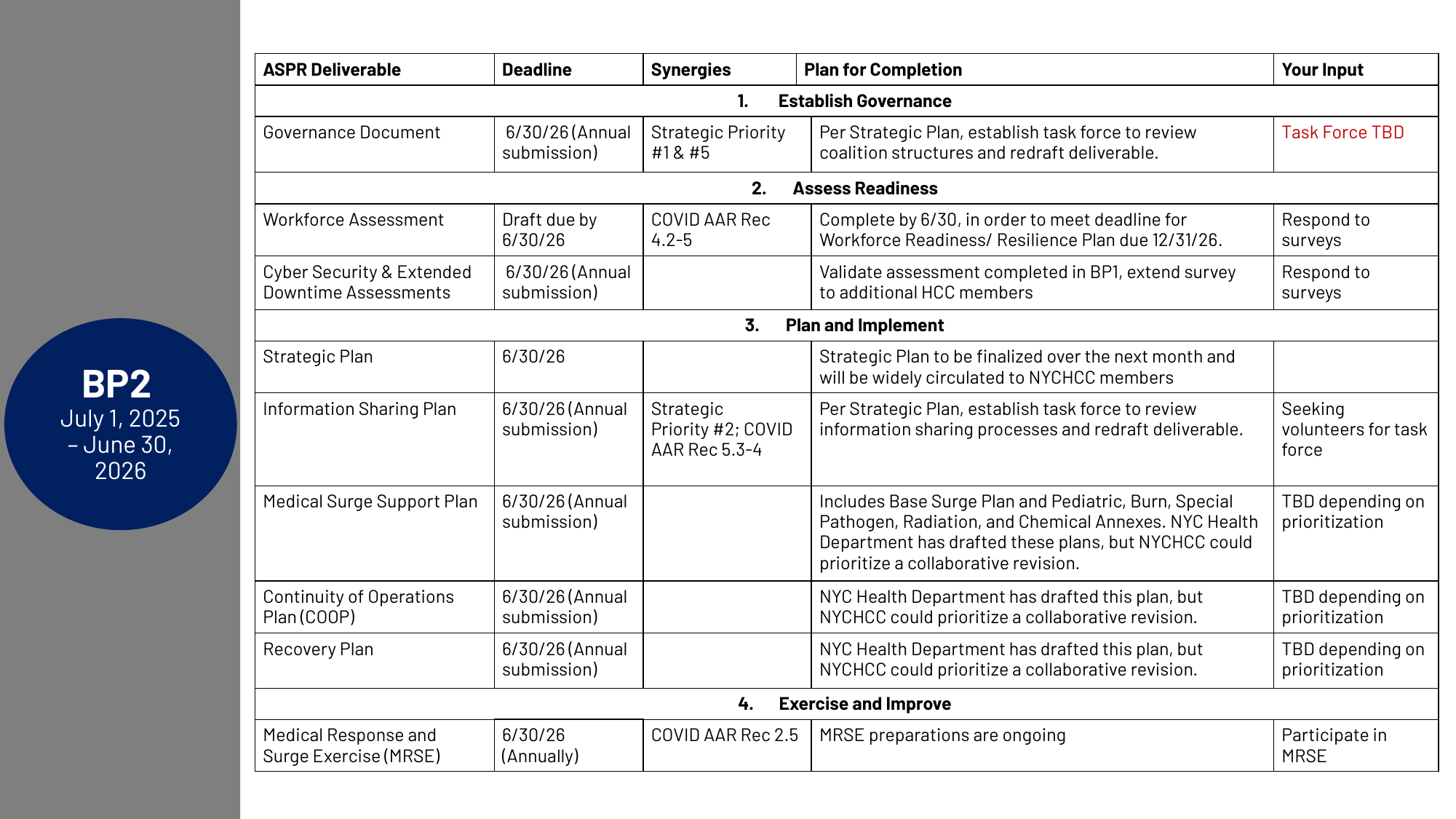

| ASPR Deliverable | Deadline | Synergies | Plan for Completion |  | Your Input |
| --- | --- | --- | --- | --- | --- |
| Establish Governance |  |  |  |  |  |
| Governance Document | 6/30/26 (Annual submission) | Strategic Priority #1 & #5 | Per Strategic Plan, establish task force to review coalition structures and redraft deliverable. | Per Strategic Plan, establish task force to review coalition structures and redraft deliverable. | Task Force TBD |
| Assess Readiness |  |  |  |  |  |
| Workforce Assessment | Draft due by 6/30/26 | COVID AAR Rec 4.2-5 | Complete by 6/30, in order to meet deadline for Workforce Readiness/ Resilience Plan due 12/31/26. | Complete by 6/30, in order to meet deadline for Workforce Readiness/ Resilience Plan due 12/31/26. | Respond to surveys |
| Cyber Security & Extended Downtime Assessments | 6/30/26 (Annual submission) |  | Validate assessment completed in BP1, extend survey to additional HCC members | Validate assessment completed in BP1, extend survey to additional HCC members | Respond to surveys |
| Plan and Implement |  |  |  |  |  |
| Strategic Plan | 6/30/26 |  | Strategic Plan to be finalized over the next month and will be widely circulated to NYCHCC members | Strategic Plan to be finalized over the next month and will be widely circulated to NYCHCC members |  |
| Information Sharing Plan | 6/30/26 (Annual submission) | Strategic Priority #2; COVID AAR Rec 5.3-4 | Per Strategic Plan, establish task force to review information sharing processes and redraft deliverable. | Per Strategic Plan, establish task force to review information sharing processes and redraft deliverable. | Seeking volunteers for task force |
| Medical Surge Support Plan | 6/30/26 (Annual submission) |  | Plan includes Base Surge Plan and Pediatric, Burn, Special Pathogen, Radiation, and Chemical Annexes. NYC Health Department has drafted these plans, but NYCHCC could prioritize a collaborative revision. | Includes Base Surge Plan and Pediatric, Burn, Special Pathogen, Radiation, and Chemical Annexes. NYC Health Department has drafted these plans, but NYCHCC could prioritize a collaborative revision. | TBD depending on prioritization |
| Continuity of Operations Plan (COOP) | 6/30/26 (Annual submission) |  | NYC Health Department has drafted this plan, but NYCHCC could prioritize a collaborative revision. | NYC Health Department has drafted this plan, but NYCHCC could prioritize a collaborative revision. | TBD depending on prioritization |
| Recovery Plan | 6/30/26 (Annual submission) |  | NYC Health Department has drafted this plan, but NYCHCC could prioritize a collaborative revision. | NYC Health Department has drafted this plan, but NYCHCC could prioritize a collaborative revision. | TBD depending on prioritization |
| Exercise and Improve |  |  |  |  |  |
| Medical Response and Surge Exercise (MRSE) | 6/30/26 (Annually) | COVID AAR Rec 2.5 | MRSE preparations are ongoing | MRSE preparations are ongoing | Participate in MRSE |
BP2
July 1, 2025 – June 30, 2026